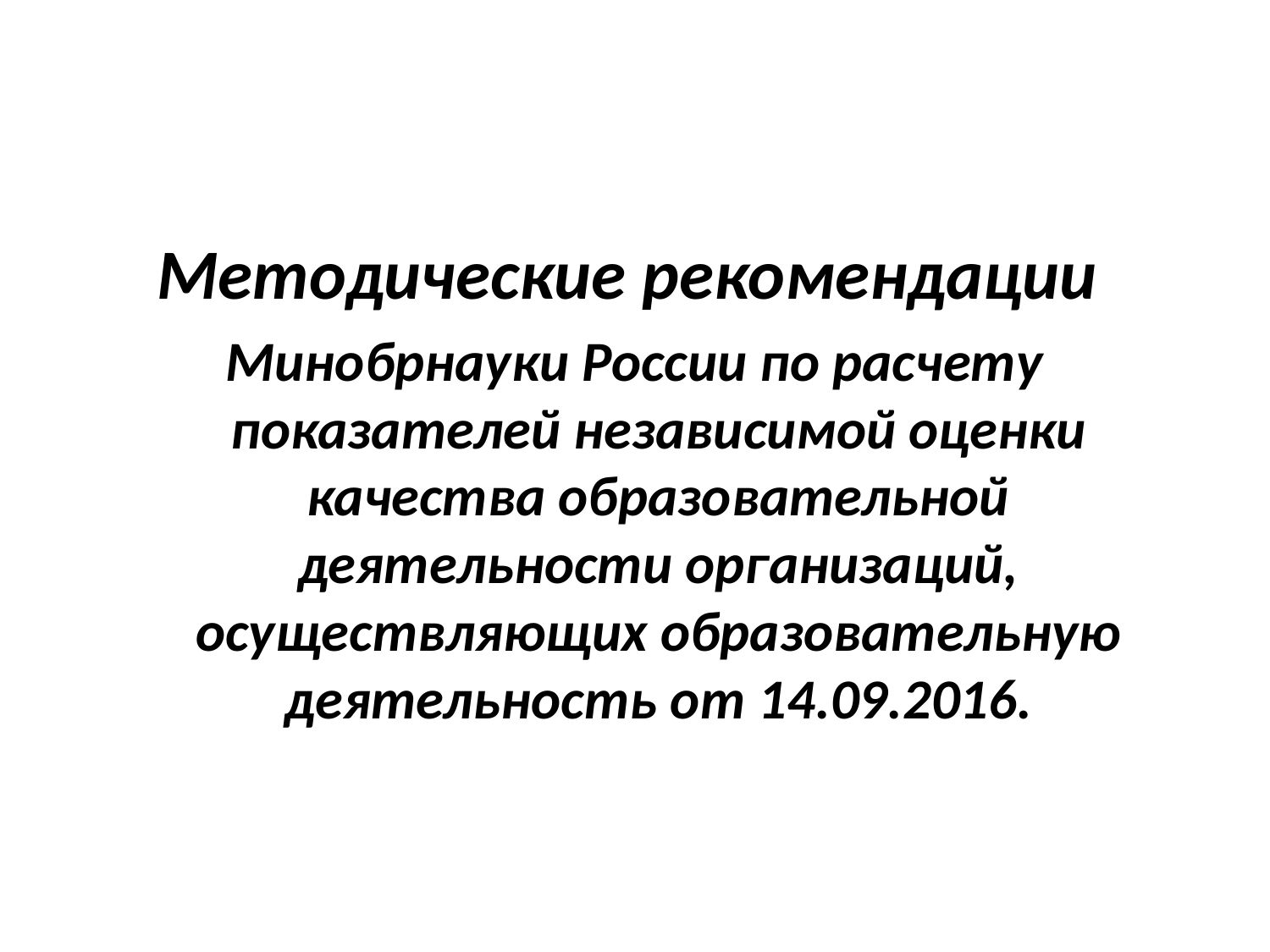

#
Методические рекомендации
Минобрнауки России по расчету показателей независимой оценки качества образовательной деятельности организаций, осуществляющих образовательную деятельность от 14.09.2016.